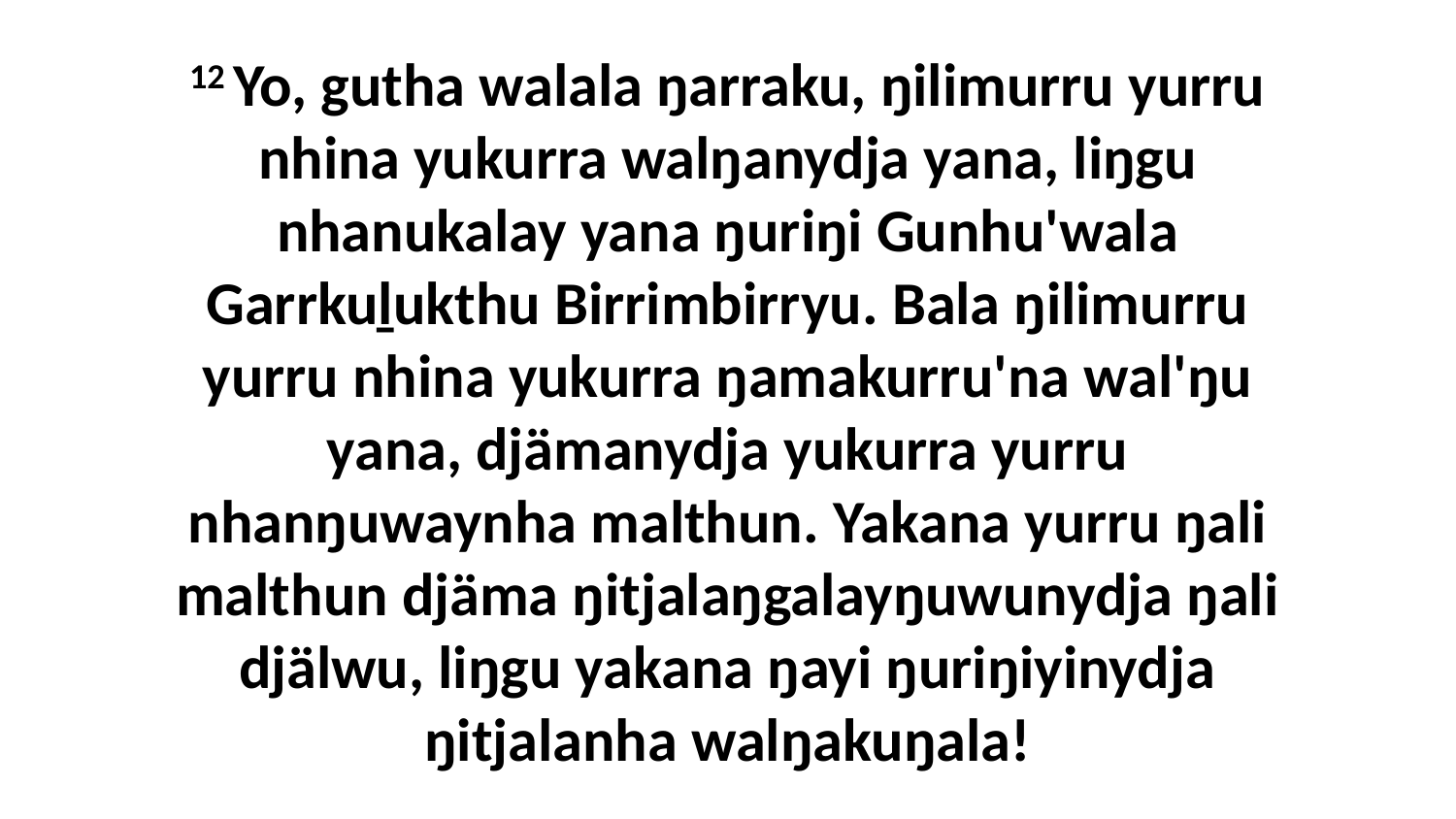

12 Yo, gutha walala ŋarraku, ŋilimurru yurru nhina yukurra walŋanydja yana, liŋgu nhanukalay yana ŋuriŋi Gunhu'wala Garrkuḻukthu Birrimbirryu. Bala ŋilimurru yurru nhina yukurra ŋamakurru'na wal'ŋu yana, djämanydja yukurra yurru nhanŋuwaynha malthun. Yakana yurru ŋali malthun djäma ŋitjalaŋgalayŋuwunydja ŋali djälwu, liŋgu yakana ŋayi ŋuriŋiyinydja ŋitjalanha walŋakuŋala!